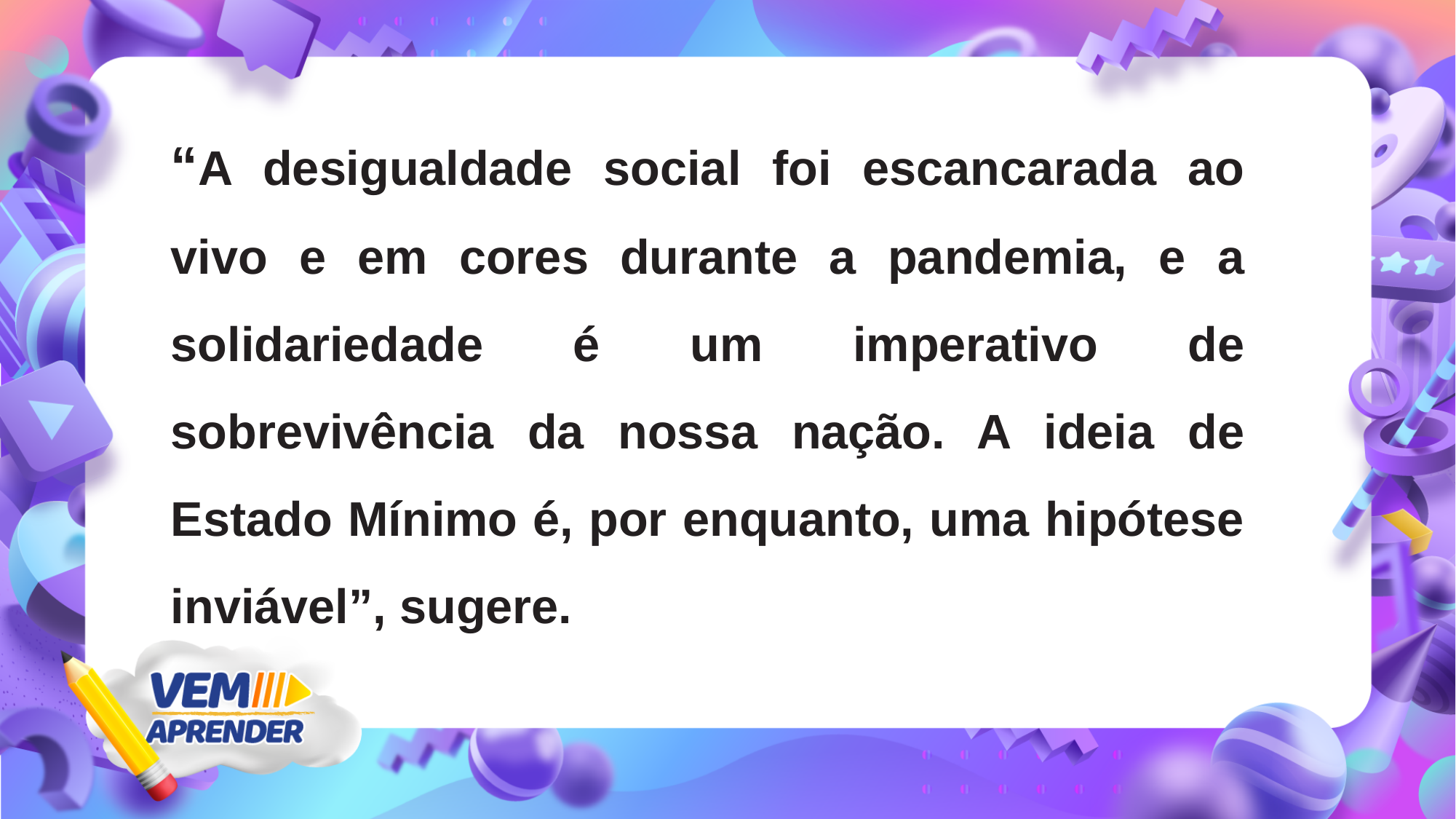

“A desigualdade social foi escancarada ao vivo e em cores durante a pandemia, e a solidariedade é um imperativo de sobrevivência da nossa nação. A ideia de Estado Mínimo é, por enquanto, uma hipótese inviável”, sugere.